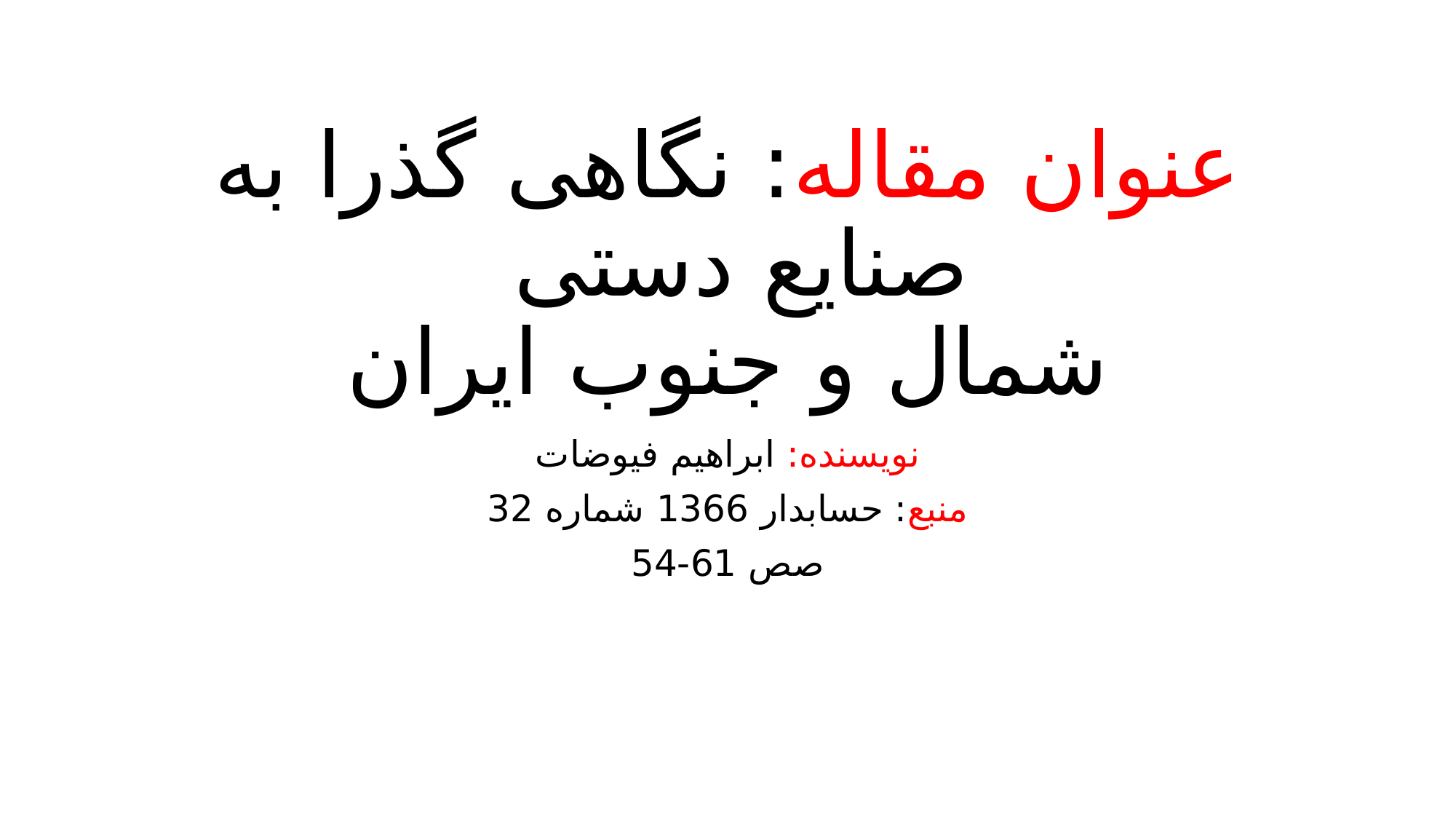

# عنوان مقاله: نگاهی گذرا به صنایع دستی شمال و جنوب ایران
نویسنده: ابراهیم فیوضات
منبع: حسابدار 1366 شماره 32
صص 61-54